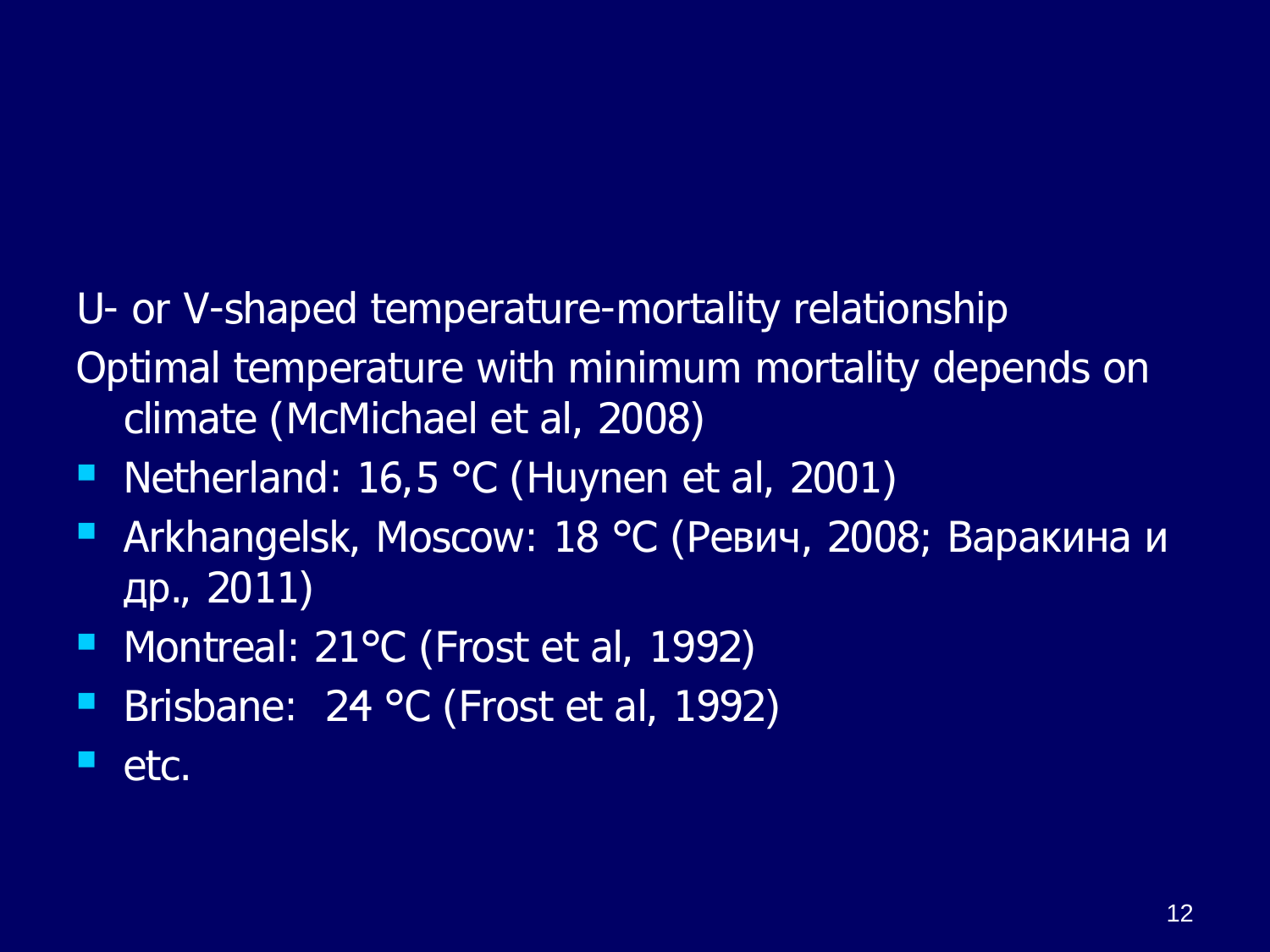

#
U- or V-shaped temperature-mortality relationship
Optimal temperature with minimum mortality depends on climate (McMichael et al, 2008)
Netherland: 16,5 °С (Huynen et al, 2001)
Arkhangelsk, Moscow: 18 °С (Ревич, 2008; Варакина и др., 2011)
Montreal: 21°С (Frost et al, 1992)
Brisbane:  24 °С (Frost et al, 1992)
etc.

12